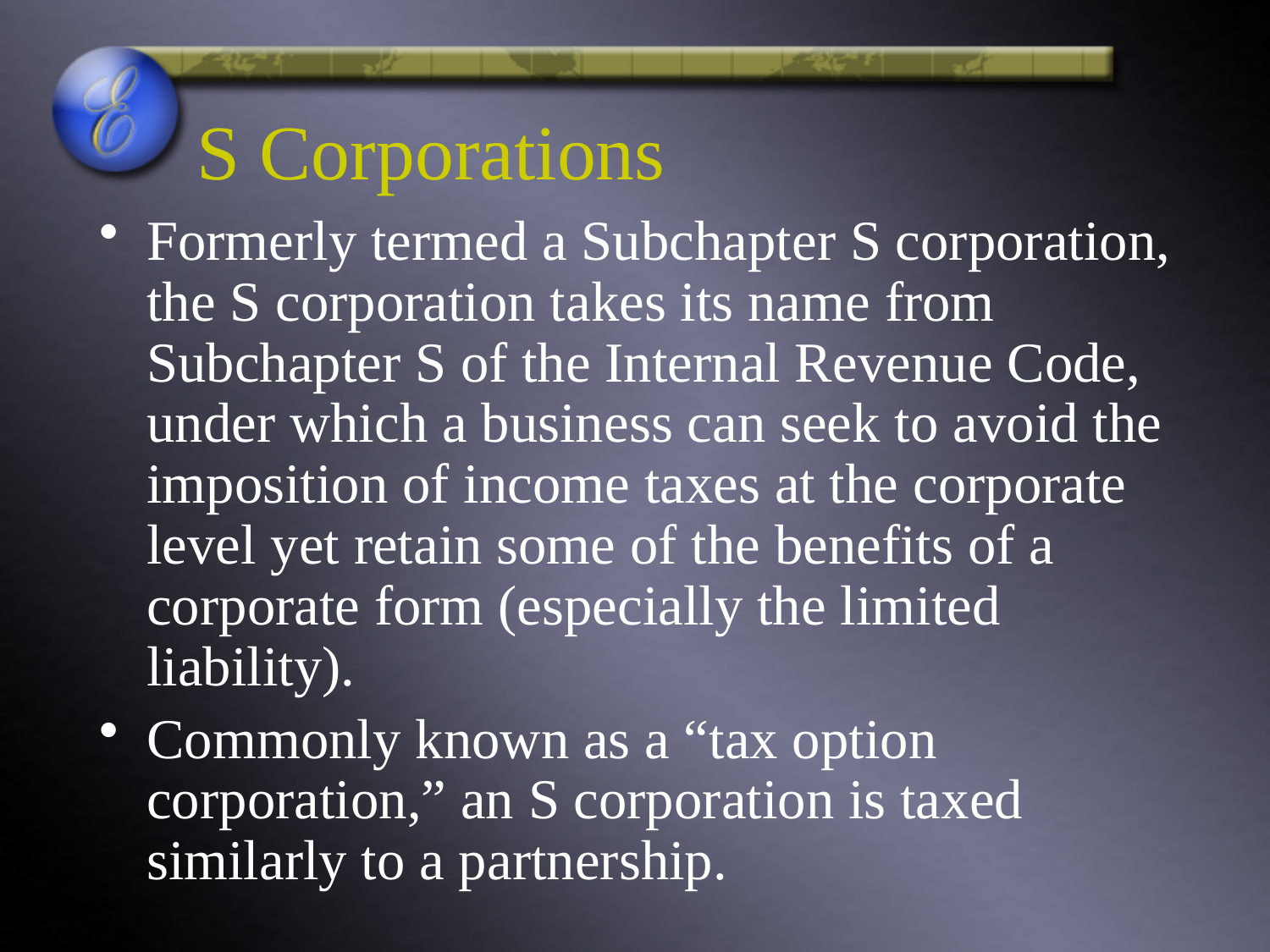

# S Corporations
Formerly termed a Subchapter S corporation, the S corporation takes its name from Subchapter S of the Internal Revenue Code, under which a business can seek to avoid the imposition of income taxes at the corporate level yet retain some of the benefits of a corporate form (especially the limited liability).
Commonly known as a “tax option corporation,” an S corporation is taxed similarly to a partnership.